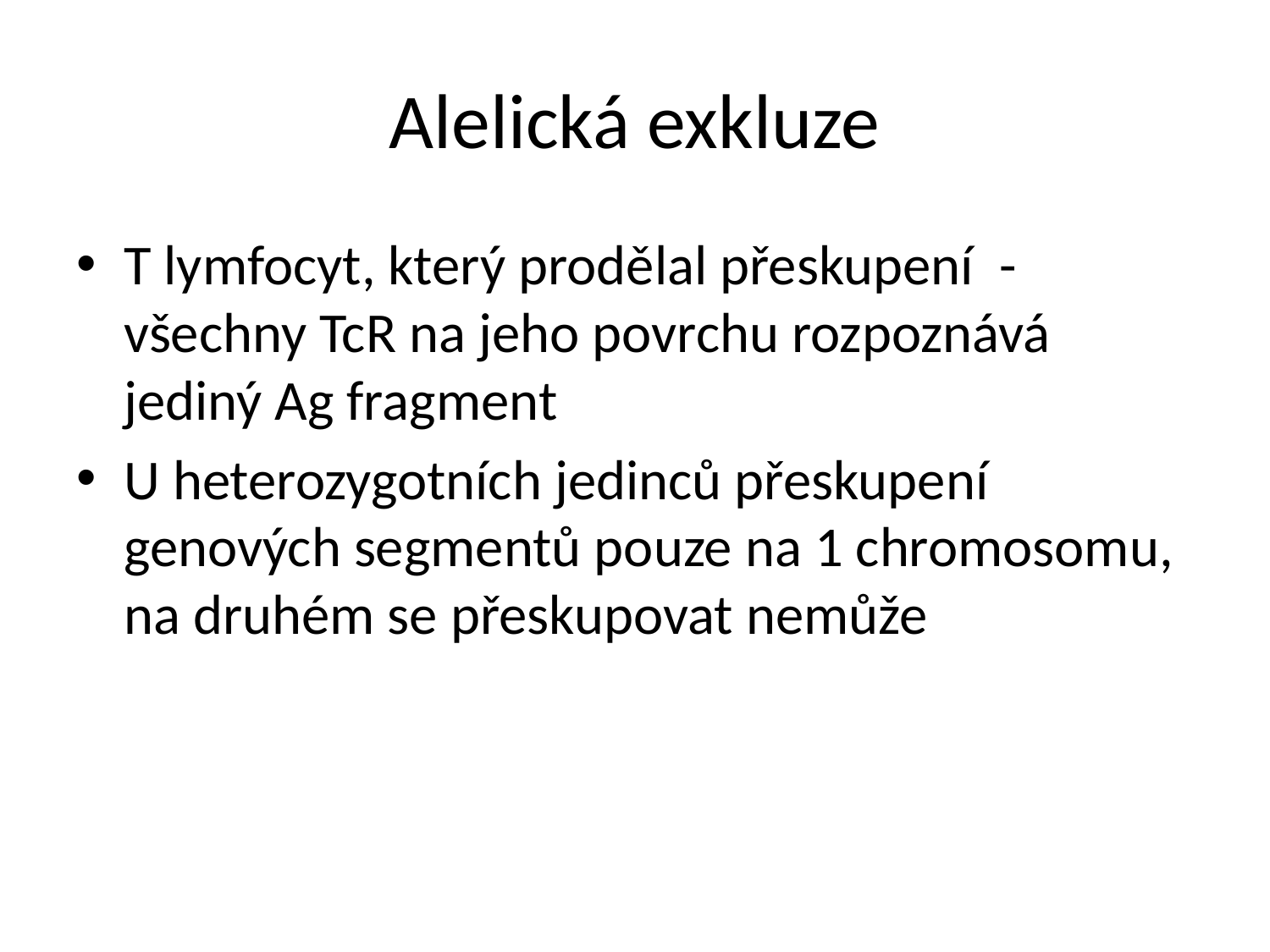

# Alelická exkluze
T lymfocyt, který prodělal přeskupení  - všechny TcR na jeho povrchu rozpoznává jediný Ag fragment
U heterozygotních jedinců přeskupení genových segmentů pouze na 1 chromosomu, na druhém se přeskupovat nemůže